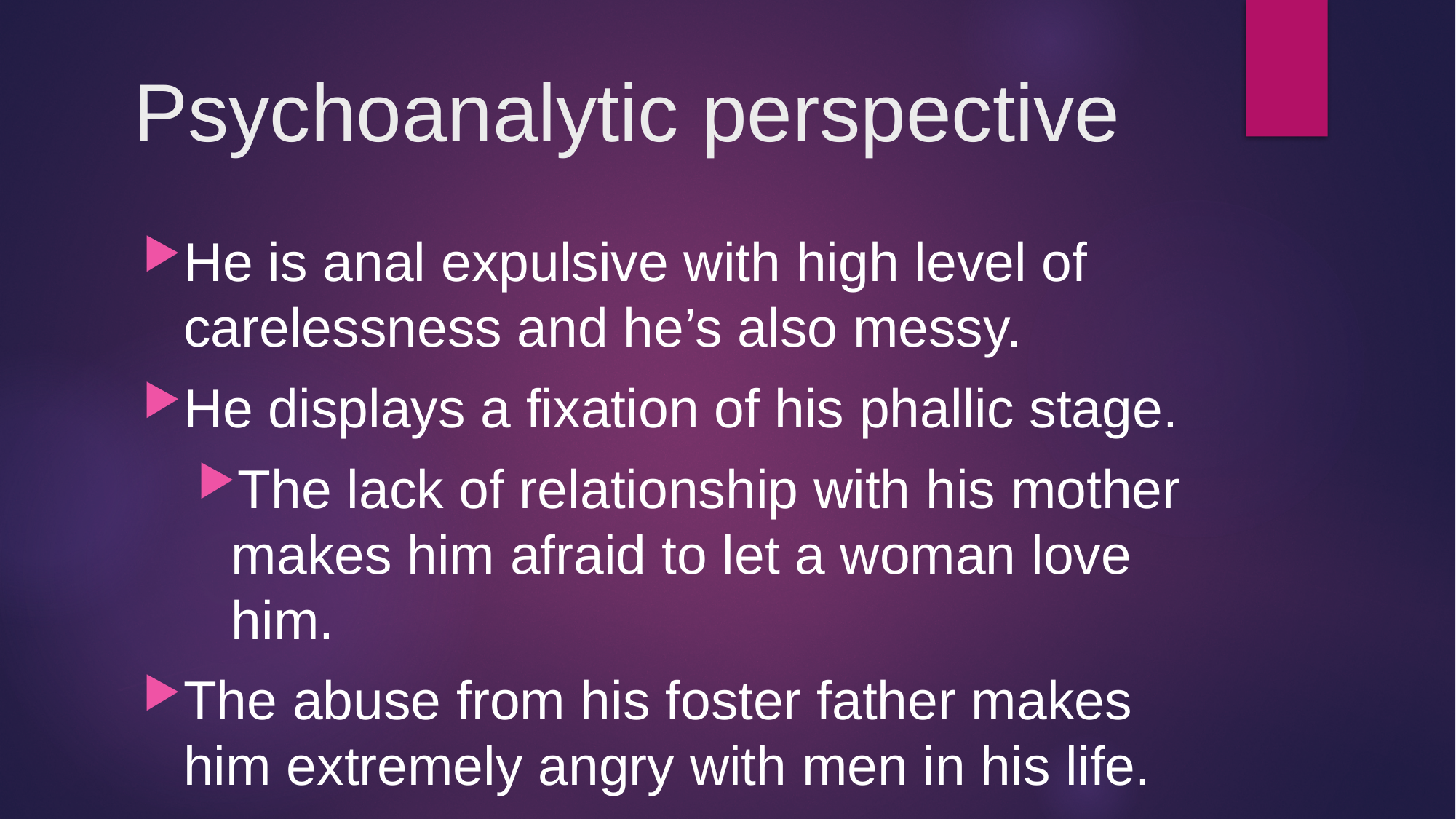

# Psychoanalytic perspective
He is anal expulsive with high level of carelessness and he’s also messy.
He displays a fixation of his phallic stage.
The lack of relationship with his mother makes him afraid to let a woman love him.
The abuse from his foster father makes him extremely angry with men in his life.